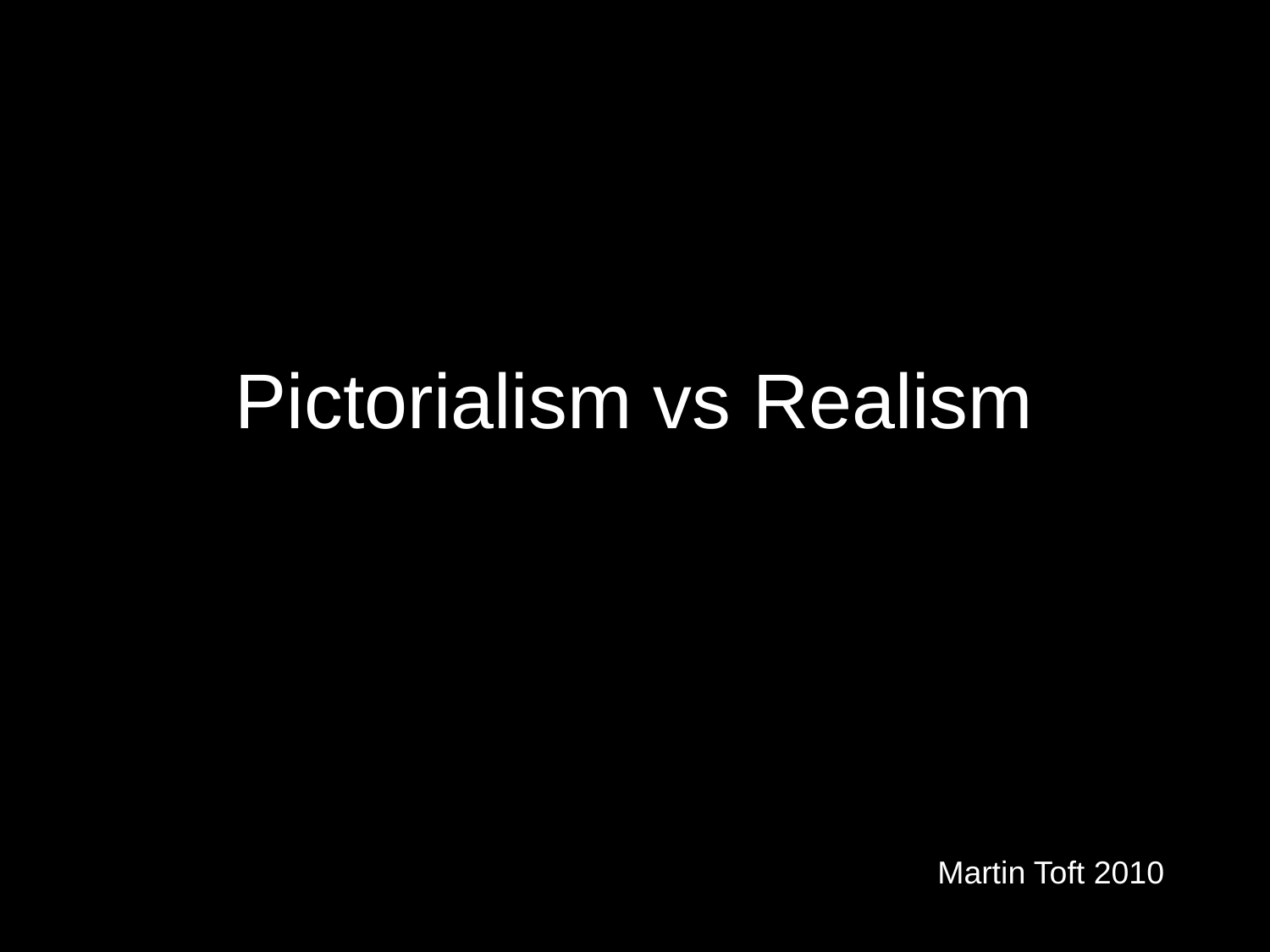

# Pictorialism vs Realism

Martin Toft 2010